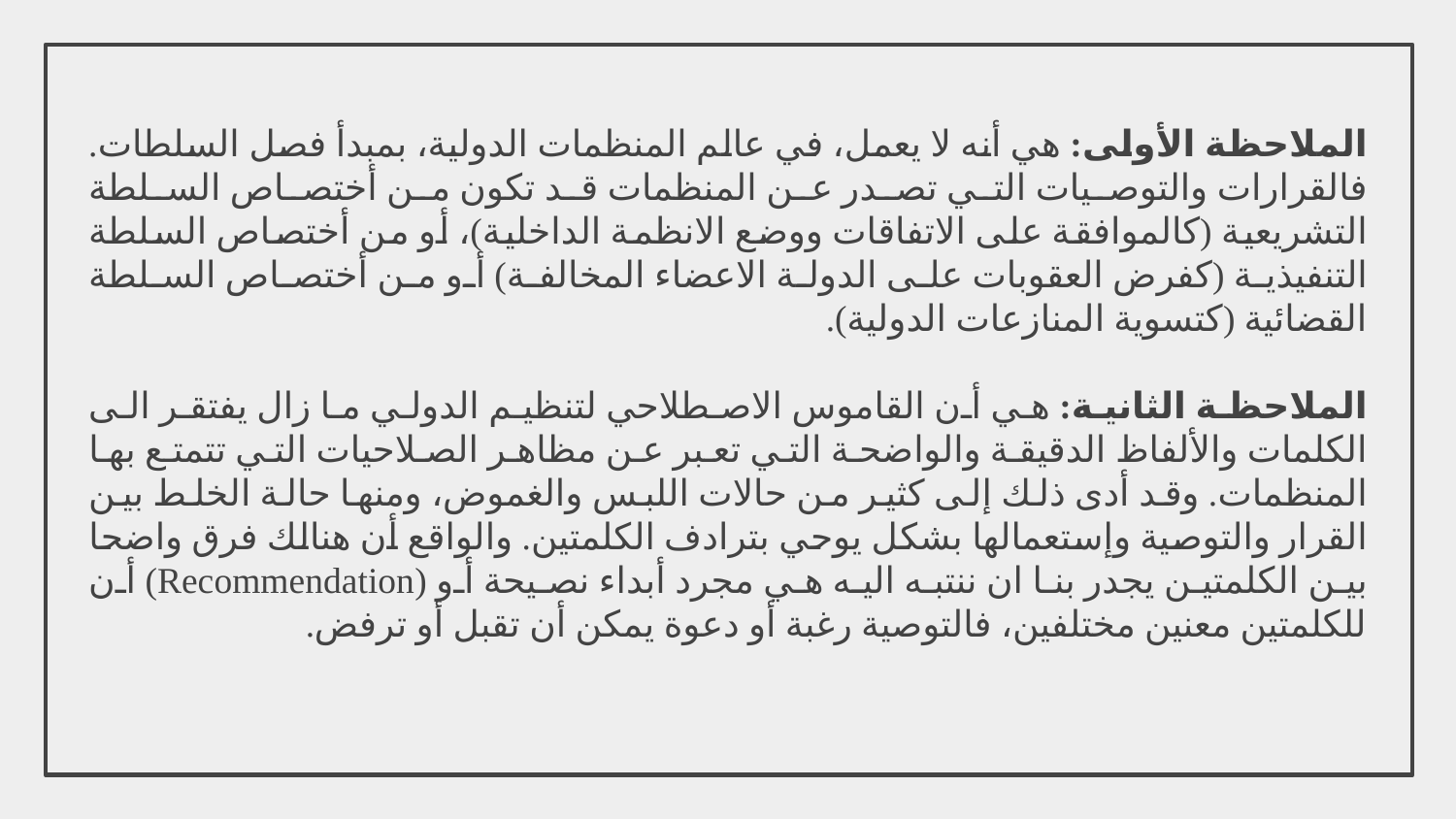

الملاحظة الأولى: هي أنه لا يعمل، في عالم المنظمات الدولية، بمبدأ فصل السلطات. فالقرارات والتوصيات التي تصدر عن المنظمات قد تكون من أختصاص السلطة التشريعية (كالموافقة على الاتفاقات ووضع الانظمة الداخلية)، أو من أختصاص السلطة التنفيذية (كفرض العقوبات على الدولة الاعضاء المخالفة) أو من أختصاص السلطة القضائية (كتسوية المنازعات الدولية).

الملاحظة الثانية: هي أن القاموس الاصطلاحي لتنظيم الدولي ما زال يفتقر الى الكلمات والألفاظ الدقيقة والواضحة التي تعبر عن مظاهر الصلاحيات التي تتمتع بها المنظمات. وقد أدى ذلك إلى كثير من حالات اللبس والغموض، ومنها حالة الخلط بين القرار والتوصية وإستعمالها بشكل يوحي بترادف الكلمتين. والواقع أن هنالك فرق واضحا بين الكلمتين يجدر بنا ان ننتبه اليه هي مجرد أبداء نصيحة أو (Recommendation) أن للكلمتين معنين مختلفين، فالتوصية رغبة أو دعوة يمكن أن تقبل أو ترفض.